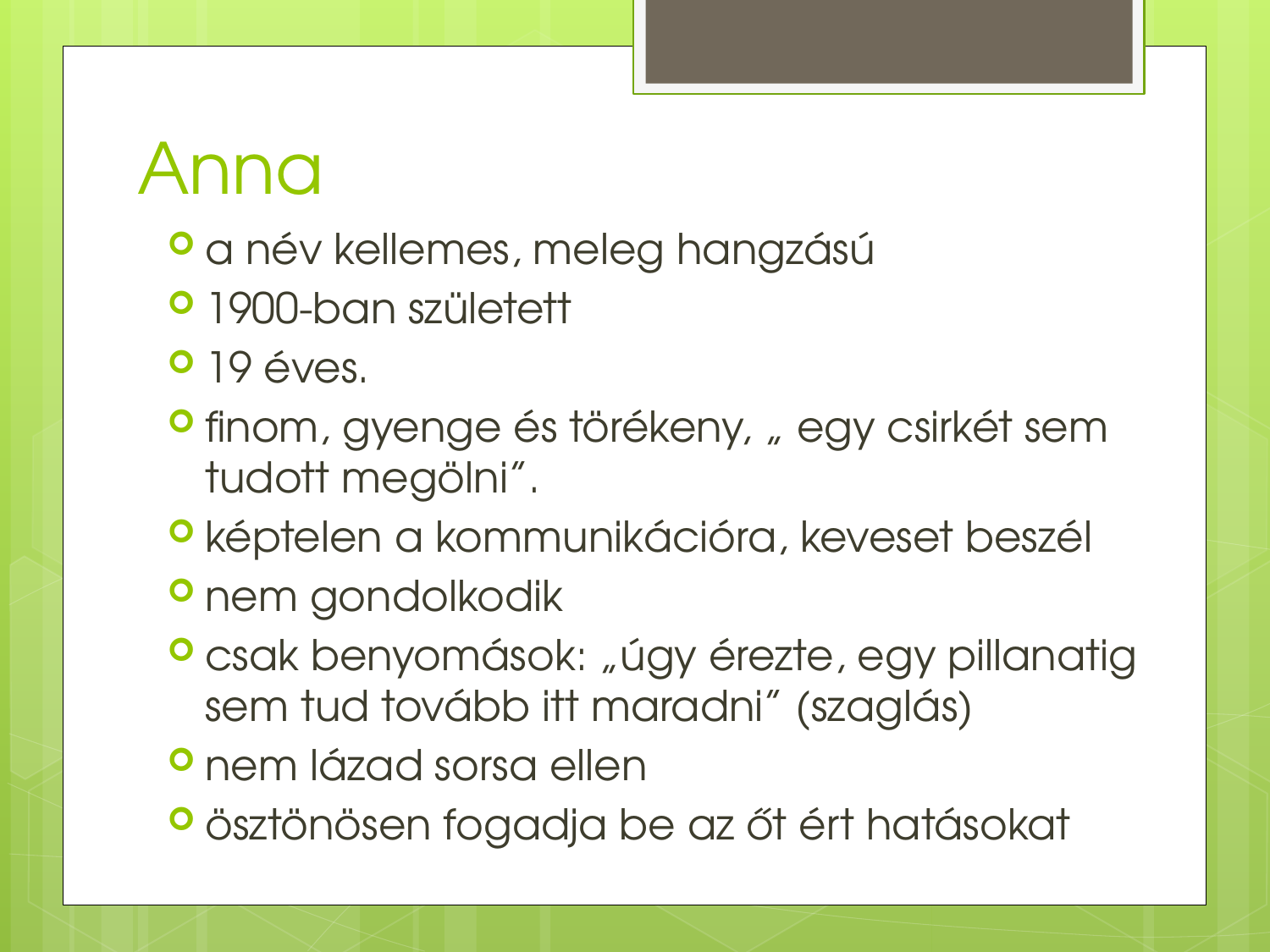

# Anna
a név kellemes, meleg hangzású
1900-ban született
19 éves.
finom, gyenge és törékeny, „ egy csirkét sem tudott megölni”.
képtelen a kommunikációra, keveset beszél
nem gondolkodik
csak benyomások: „úgy érezte, egy pillanatig sem tud tovább itt maradni” (szaglás)
nem lázad sorsa ellen
ösztönösen fogadja be az őt ért hatásokat